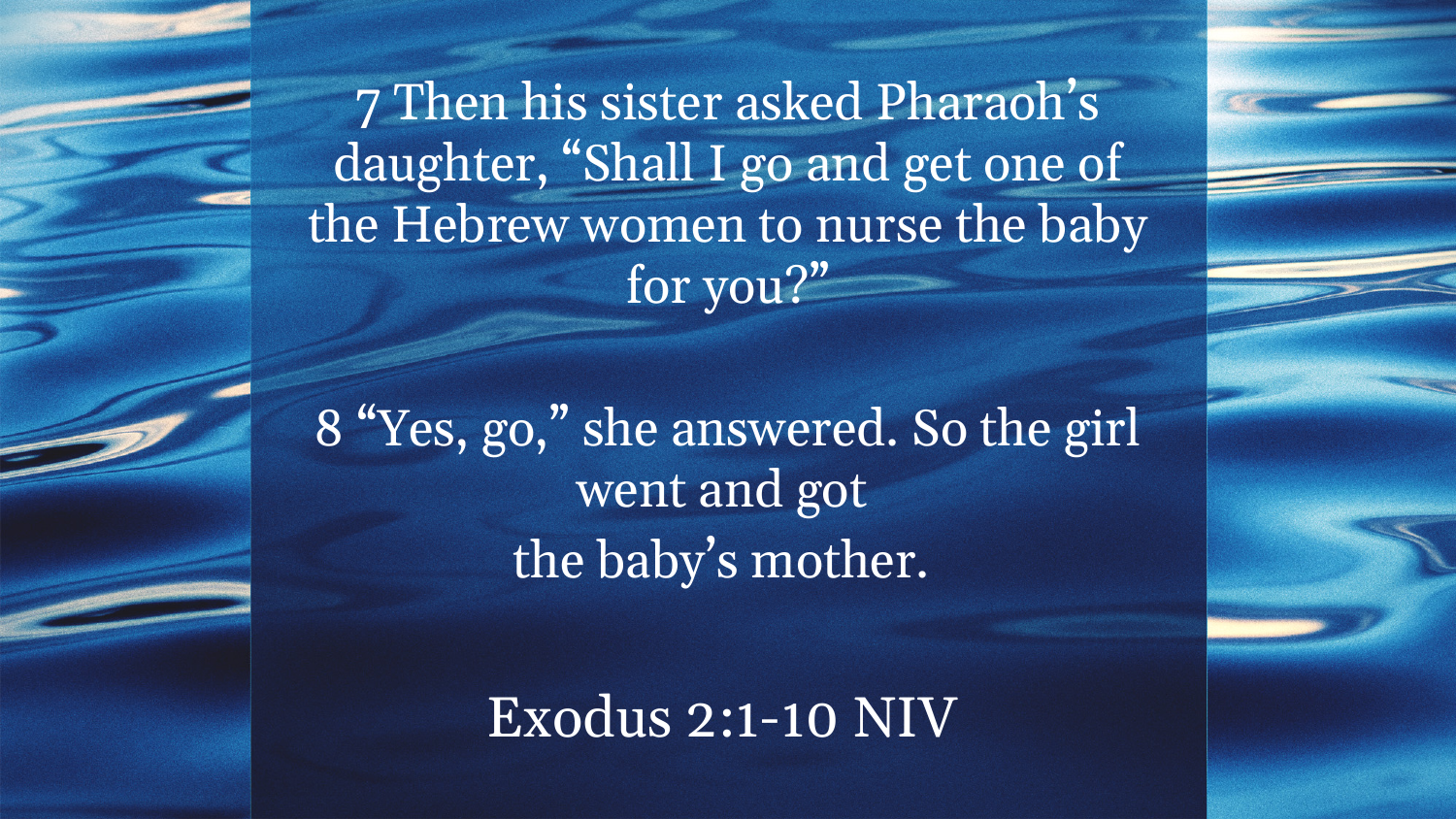

7 Then his sister asked Pharaoh’s daughter, “Shall I go and get one of the Hebrew women to nurse the baby for you?”

8 “Yes, go,” she answered. So the girl went and got
the baby’s mother.
Exodus 2:1-10 NIV